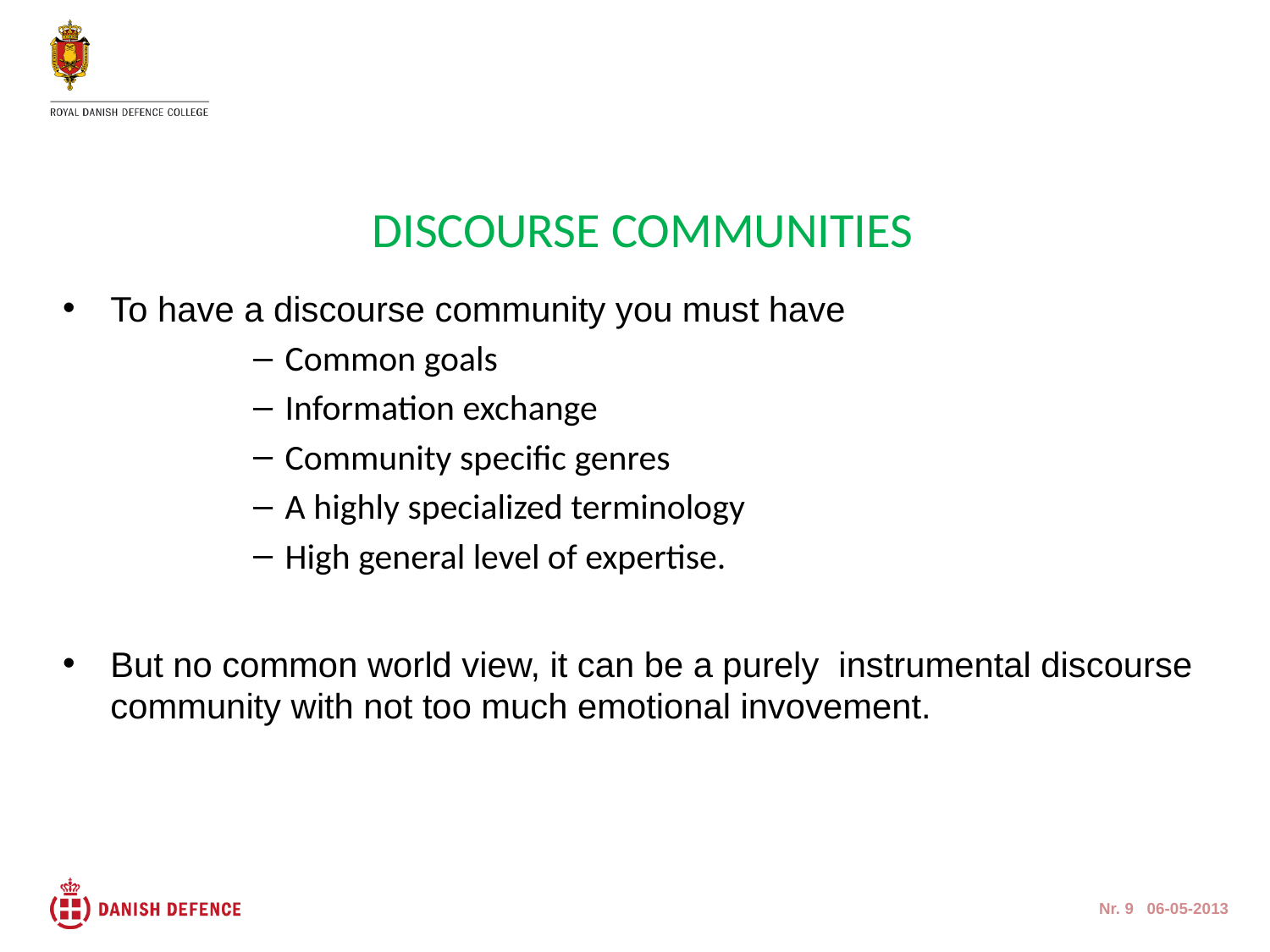

Discourse communities
To have a discourse community you must have
Common goals
Information exchange
Community specific genres
A highly specialized terminology
High general level of expertise.

But no common world view, it can be a purely  instrumental discourse community with not too much emotional invovement.

Nr. 9   06-05-2013